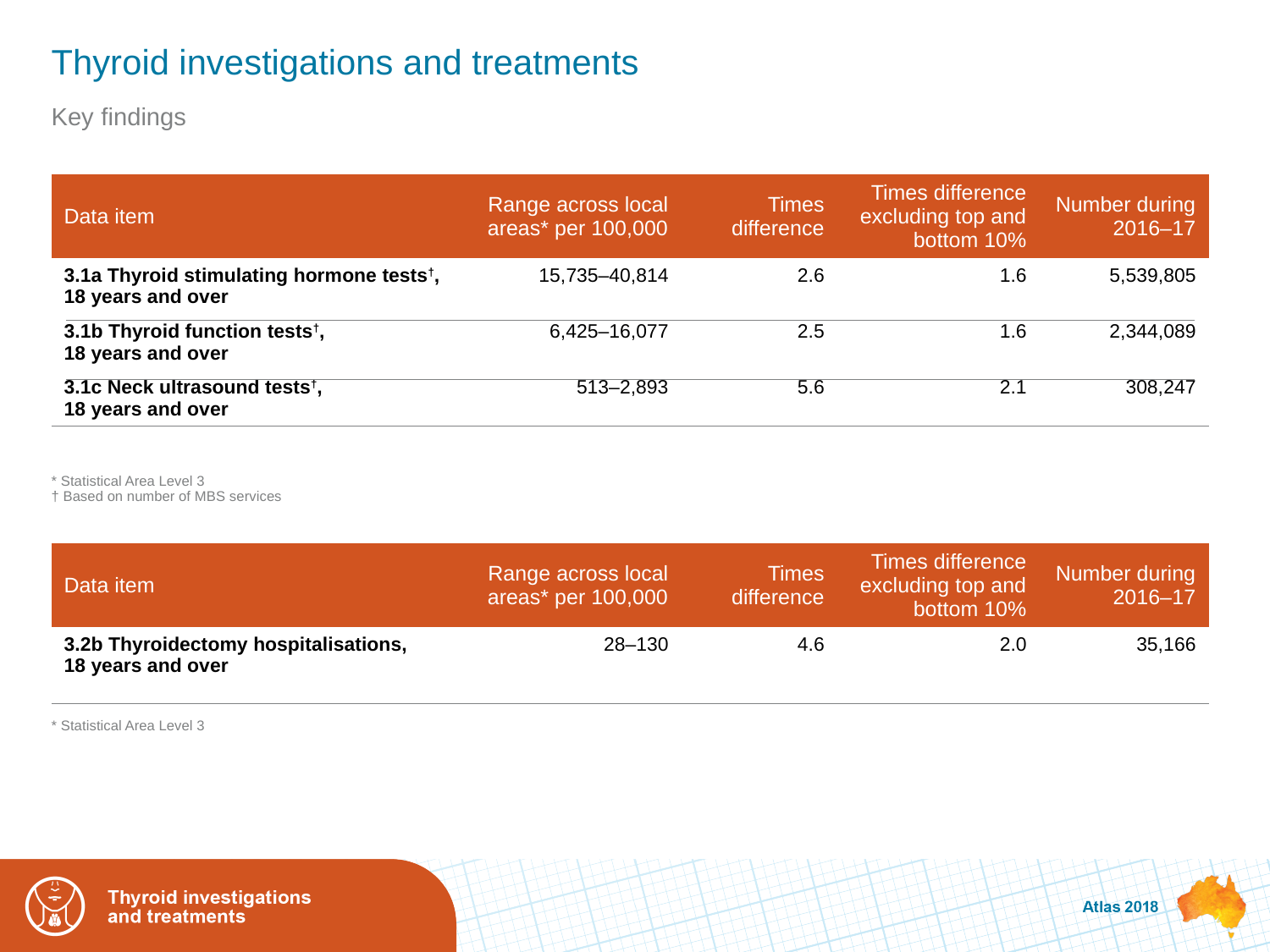

# Thyroid investigations and treatments
Key findings
| Data item | Range across local areas\* per 100,000 | Times difference | Times difference excluding top and bottom 10% | Number during 2016–17 |
| --- | --- | --- | --- | --- |
| 3.1a Thyroid stimulating hormone tests†, 18 years and over | 15,735–40,814 | 2.6 | 1.6 | 5,539,805 |
| 3.1b Thyroid function tests†, 18 years and over | 6,425–16,077 | 2.5 | 1.6 | 2,344,089 |
| 3.1c Neck ultrasound tests†, 18 years and over | 513–2,893 | 5.6 | 2.1 | 308,247 |
* Statistical Area Level 3
† Based on number of MBS services
| Data item | Range across local areas\* per 100,000 | Times difference | Times difference excluding top and bottom 10% | Number during 2016–17 |
| --- | --- | --- | --- | --- |
| 3.2b Thyroidectomy hospitalisations, 18 years and over | 28–130 | 4.6 | 2.0 | 35,166 |
* Statistical Area Level 3